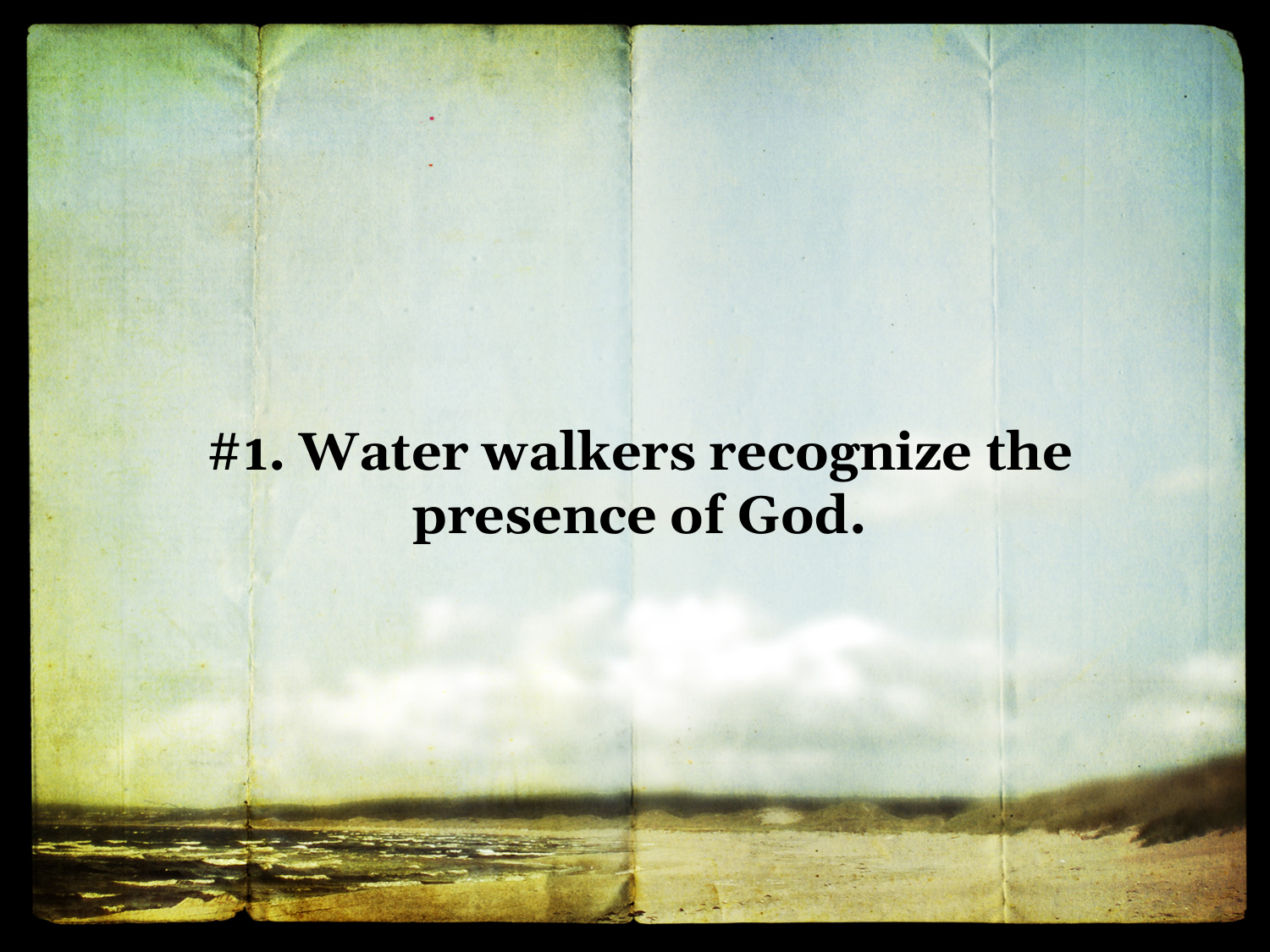

#1. Water walkers recognize the presence of God.